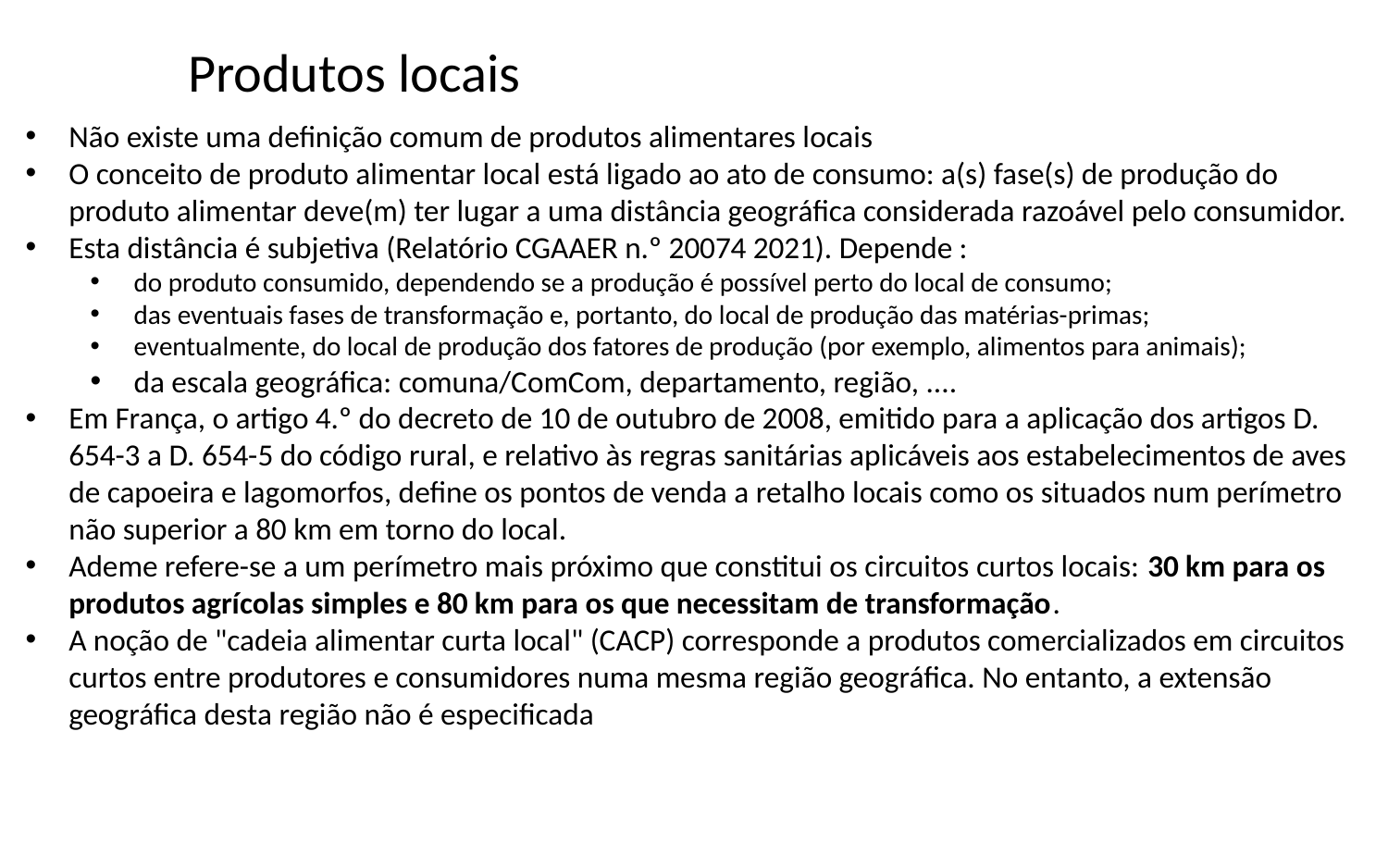

# Produtos locais
Não existe uma definição comum de produtos alimentares locais
O conceito de produto alimentar local está ligado ao ato de consumo: a(s) fase(s) de produção do produto alimentar deve(m) ter lugar a uma distância geográfica considerada razoável pelo consumidor.
Esta distância é subjetiva (Relatório CGAAER n.º 20074 2021). Depende :
do produto consumido, dependendo se a produção é possível perto do local de consumo;
das eventuais fases de transformação e, portanto, do local de produção das matérias-primas;
eventualmente, do local de produção dos fatores de produção (por exemplo, alimentos para animais);
da escala geográfica: comuna/ComCom, departamento, região, ....
Em França, o artigo 4.º do decreto de 10 de outubro de 2008, emitido para a aplicação dos artigos D. 654-3 a D. 654-5 do código rural, e relativo às regras sanitárias aplicáveis aos estabelecimentos de aves de capoeira e lagomorfos, define os pontos de venda a retalho locais como os situados num perímetro não superior a 80 km em torno do local.
Ademe refere-se a um perímetro mais próximo que constitui os circuitos curtos locais: 30 km para os produtos agrícolas simples e 80 km para os que necessitam de transformação.
A noção de "cadeia alimentar curta local" (CACP) corresponde a produtos comercializados em circuitos curtos entre produtores e consumidores numa mesma região geográfica. No entanto, a extensão geográfica desta região não é especificada